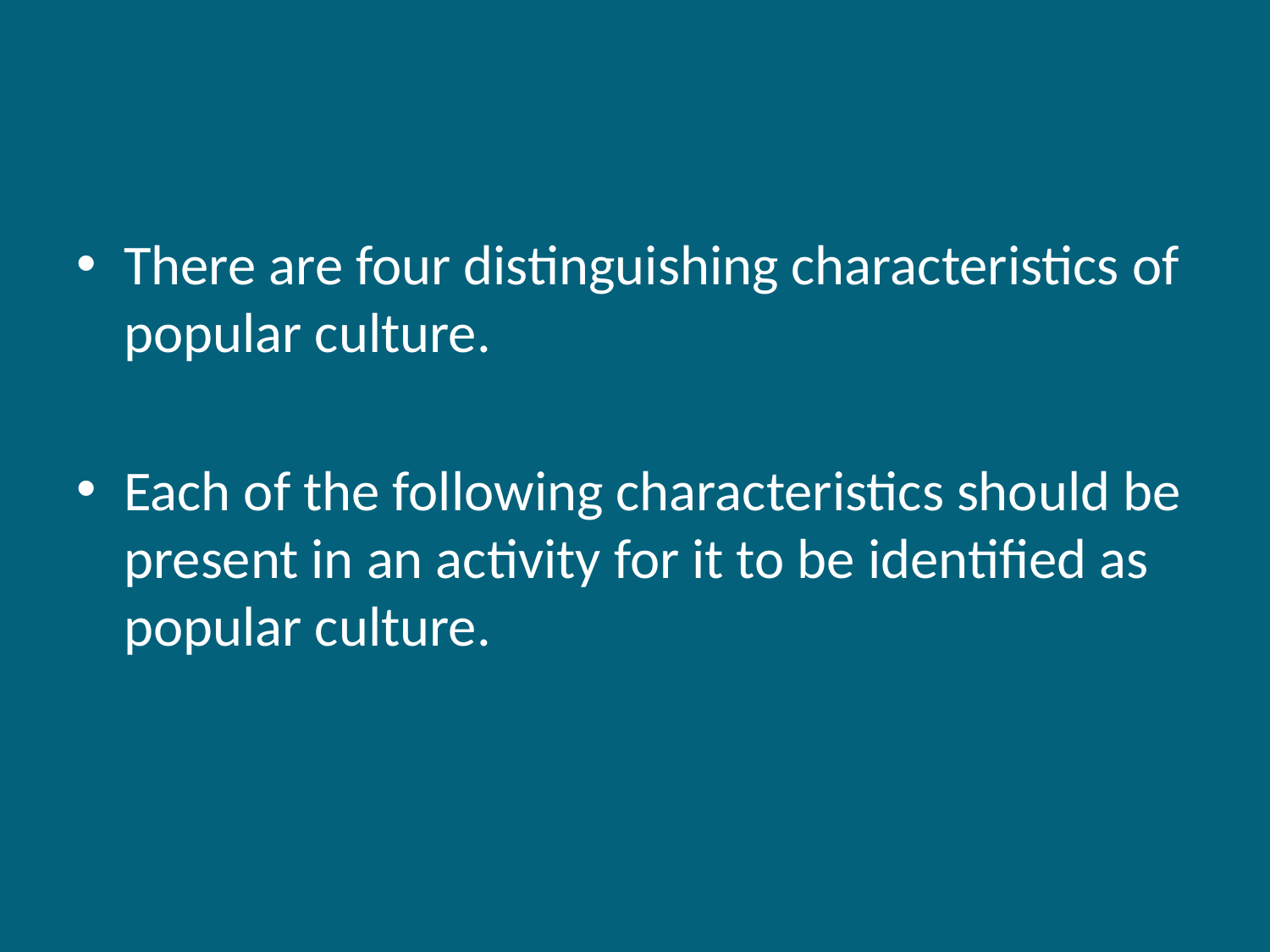

There are four distinguishing characteristics of popular culture.

Each of the following characteristics should be present in an activity for it to be identified as popular culture.